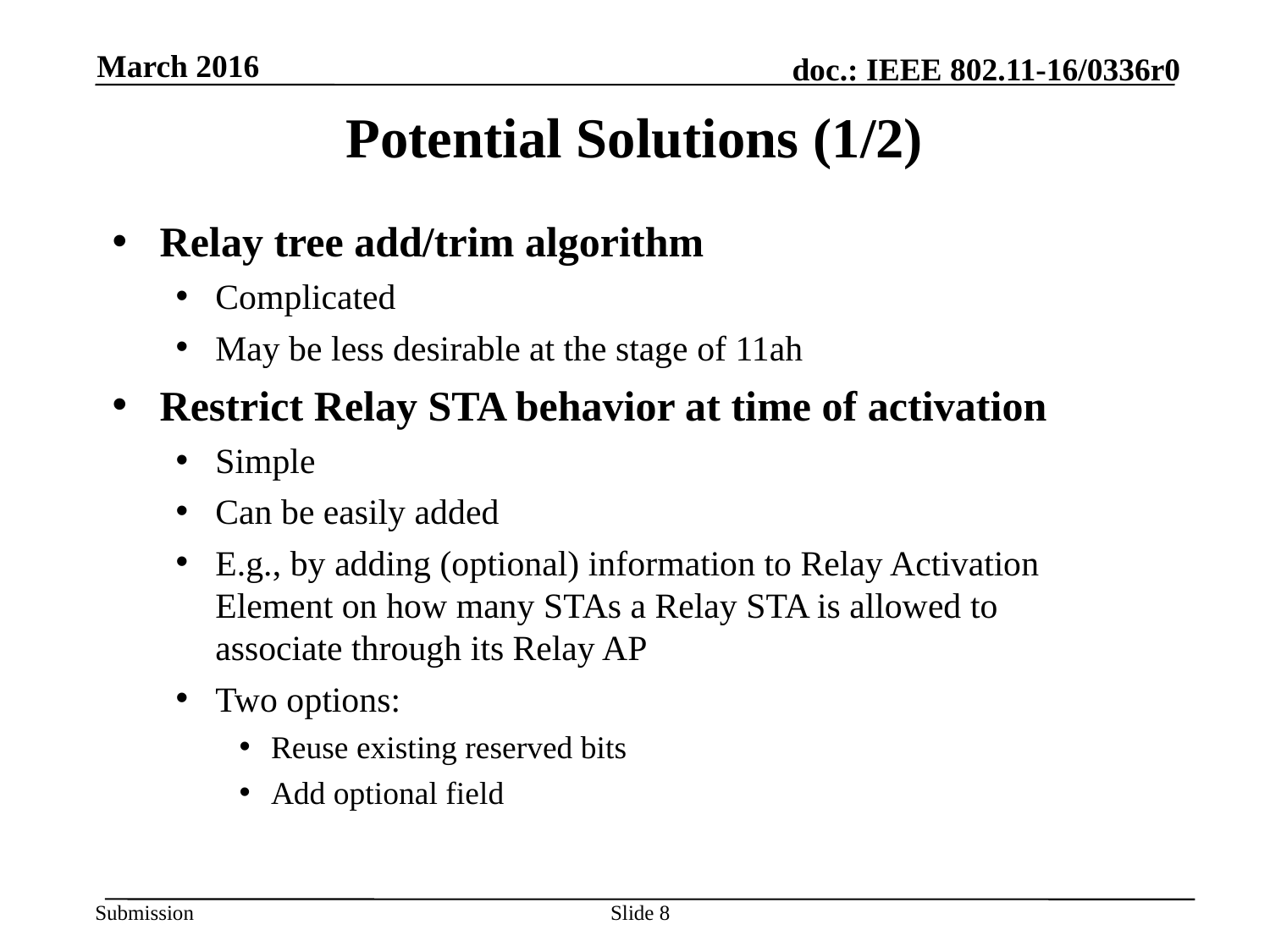

March 2016
Potential Solutions (1/2)
Relay tree add/trim algorithm
Complicated
May be less desirable at the stage of 11ah
Restrict Relay STA behavior at time of activation
Simple
Can be easily added
E.g., by adding (optional) information to Relay Activation Element on how many STAs a Relay STA is allowed to associate through its Relay AP
Two options:
Reuse existing reserved bits
Add optional field

Slide 8